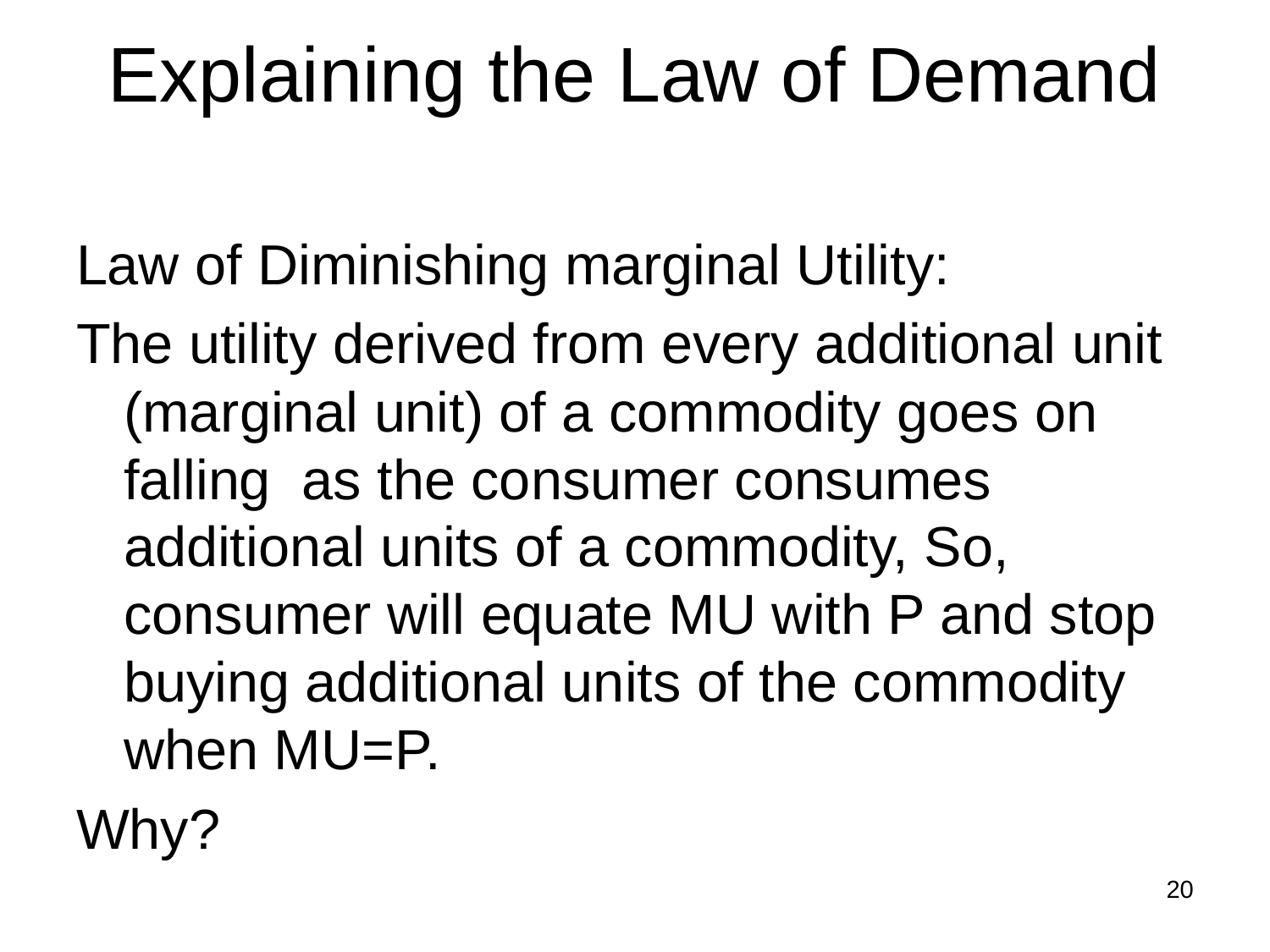

# Explaining the Law of Demand
Law of Diminishing marginal Utility:
The utility derived from every additional unit (marginal unit) of a commodity goes on falling  as the consumer consumes additional units of a commodity, So, consumer will equate MU with P and stop buying additional units of the commodity when MU=P.
Why?
20